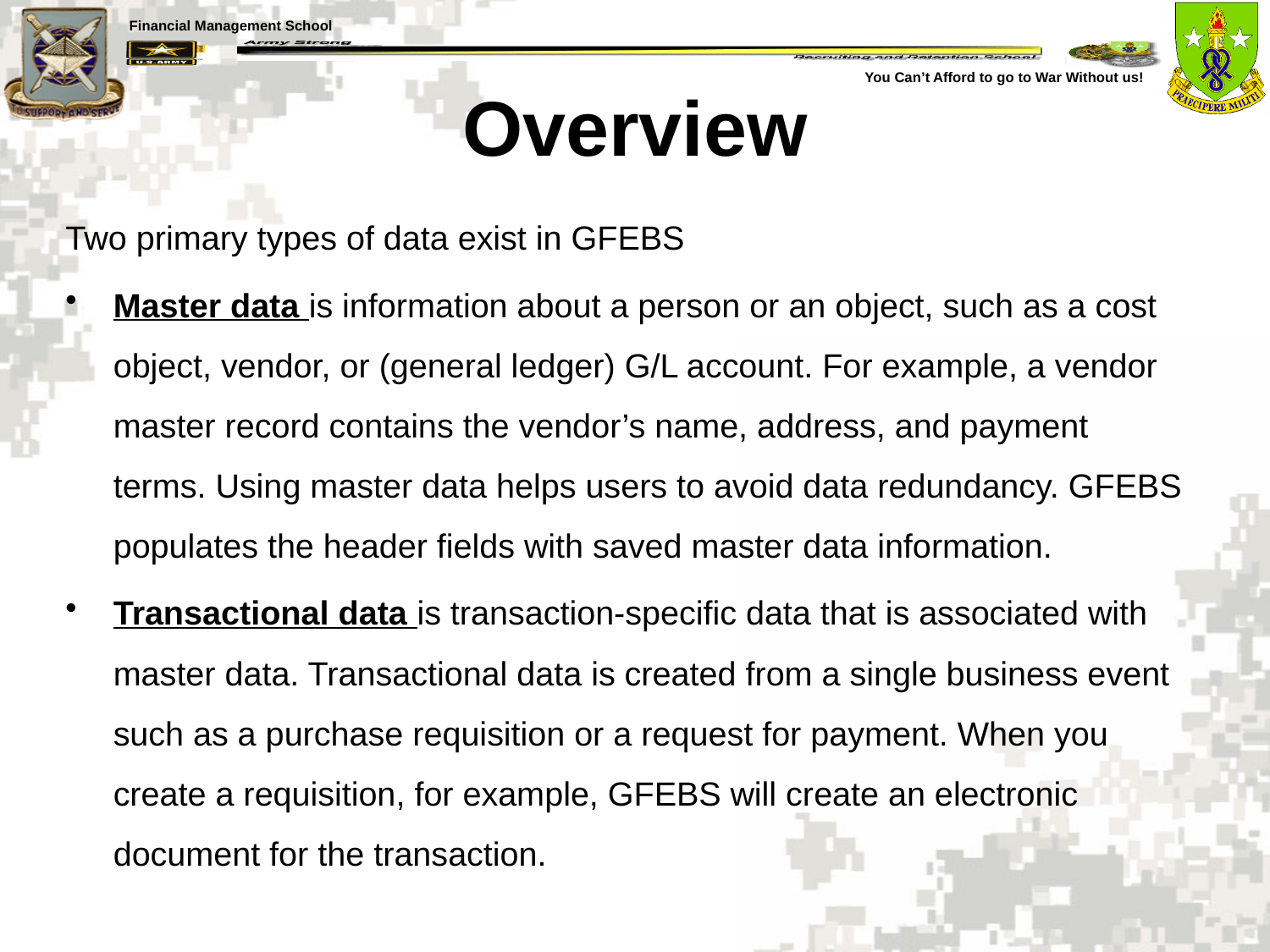

# Overview
Two primary types of data exist in GFEBS
Master data is information about a person or an object, such as a cost object, vendor, or (general ledger) G/L account. For example, a vendor master record contains the vendor’s name, address, and payment terms. Using master data helps users to avoid data redundancy. GFEBS populates the header fields with saved master data information.
Transactional data is transaction-specific data that is associated with master data. Transactional data is created from a single business event such as a purchase requisition or a request for payment. When you create a requisition, for example, GFEBS will create an electronic document for the transaction.